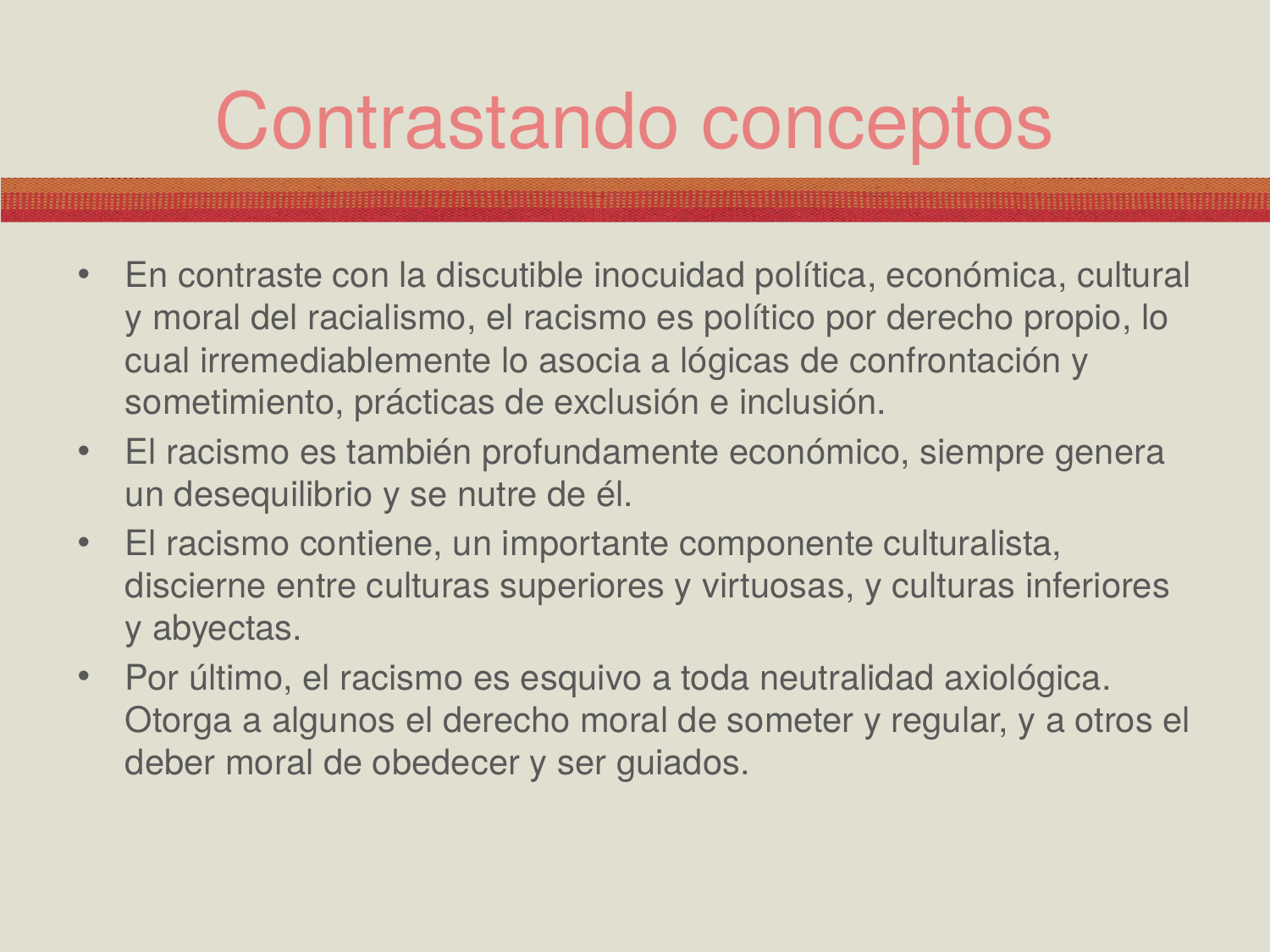

# Contrastando conceptos
En contraste con la discutible inocuidad política, económica, cultural y moral del racialismo, el racismo es político por derecho propio, lo cual irremediablemente lo asocia a lógicas de confrontación y sometimiento, prácticas de exclusión e inclusión.
El racismo es también profundamente económico, siempre genera un desequilibrio y se nutre de él.
El racismo contiene, un importante componente culturalista, discierne entre culturas superiores y virtuosas, y culturas inferiores y abyectas.
Por último, el racismo es esquivo a toda neutralidad axiológica. Otorga a algunos el derecho moral de someter y regular, y a otros el deber moral de obedecer y ser guiados.